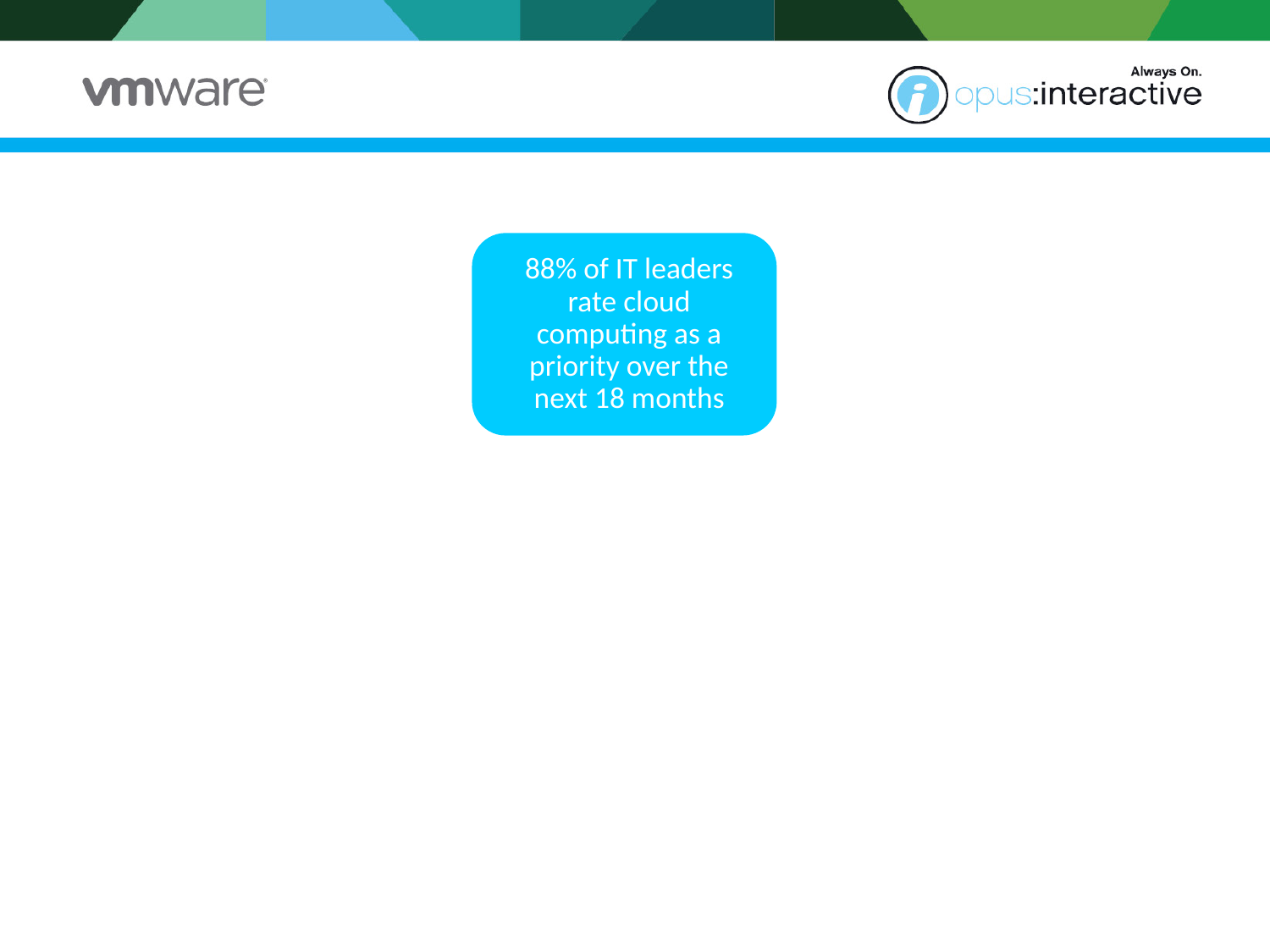

88% of IT leaders rate cloud computing as a priority over the next 18 months
60% of enterprises are currently adopting
26% of budgets have been allocated